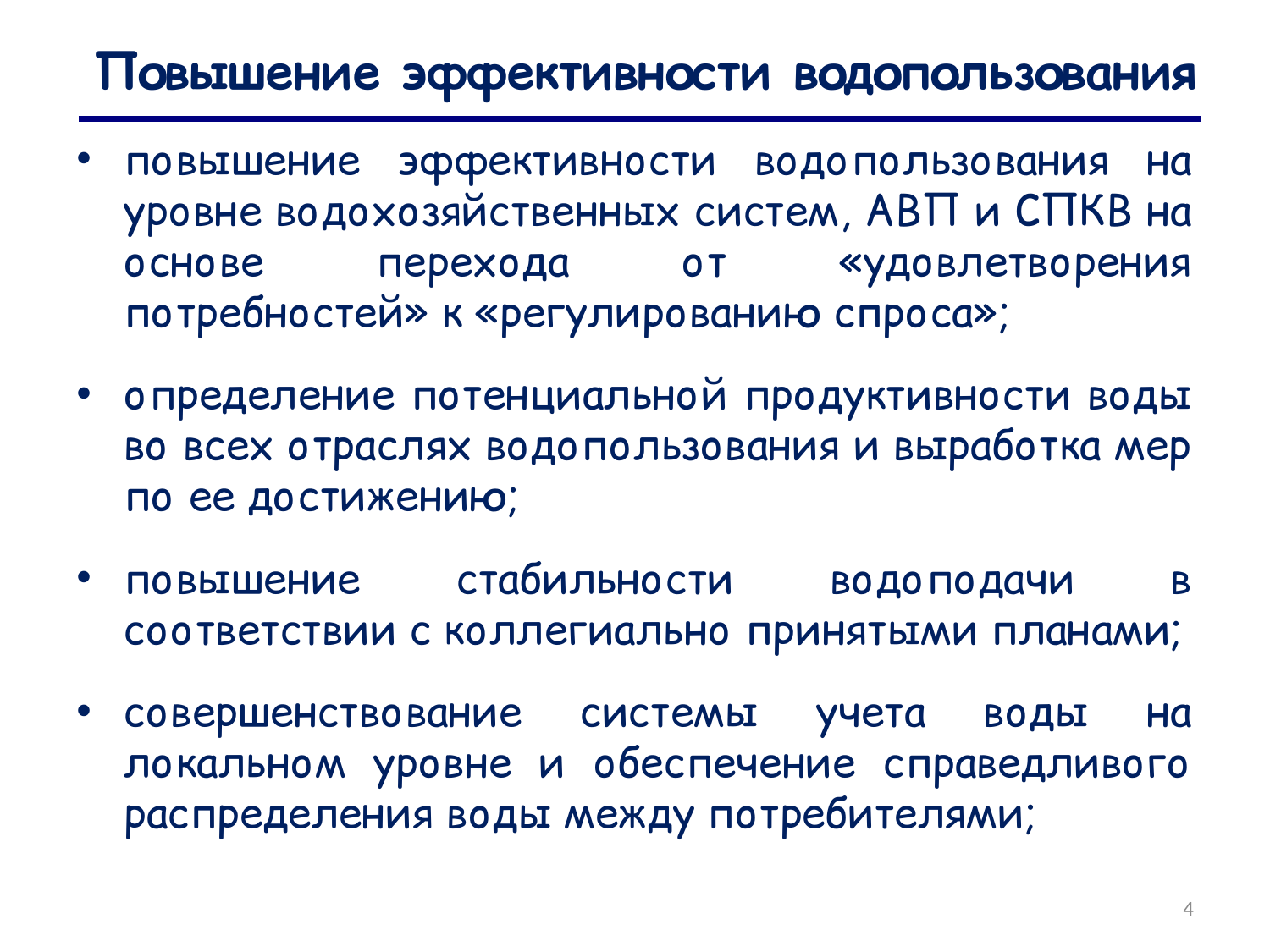

# Повышение эффективности водопользования

повышение эффективности водопользования на уровне водохозяйственных систем, АВП и СПКВ на основе перехода от «удовлетворения потребностей» к «регулированию спроса»;
определение потенциальной продуктивности воды во всех отраслях водопользования и выработка мер по ее достижению;
повышение стабильности водоподачи в соответствии с коллегиально принятыми планами;
совершенствование системы учета воды на локальном уровне и обеспечение справедливого распределения воды между потребителями;
4